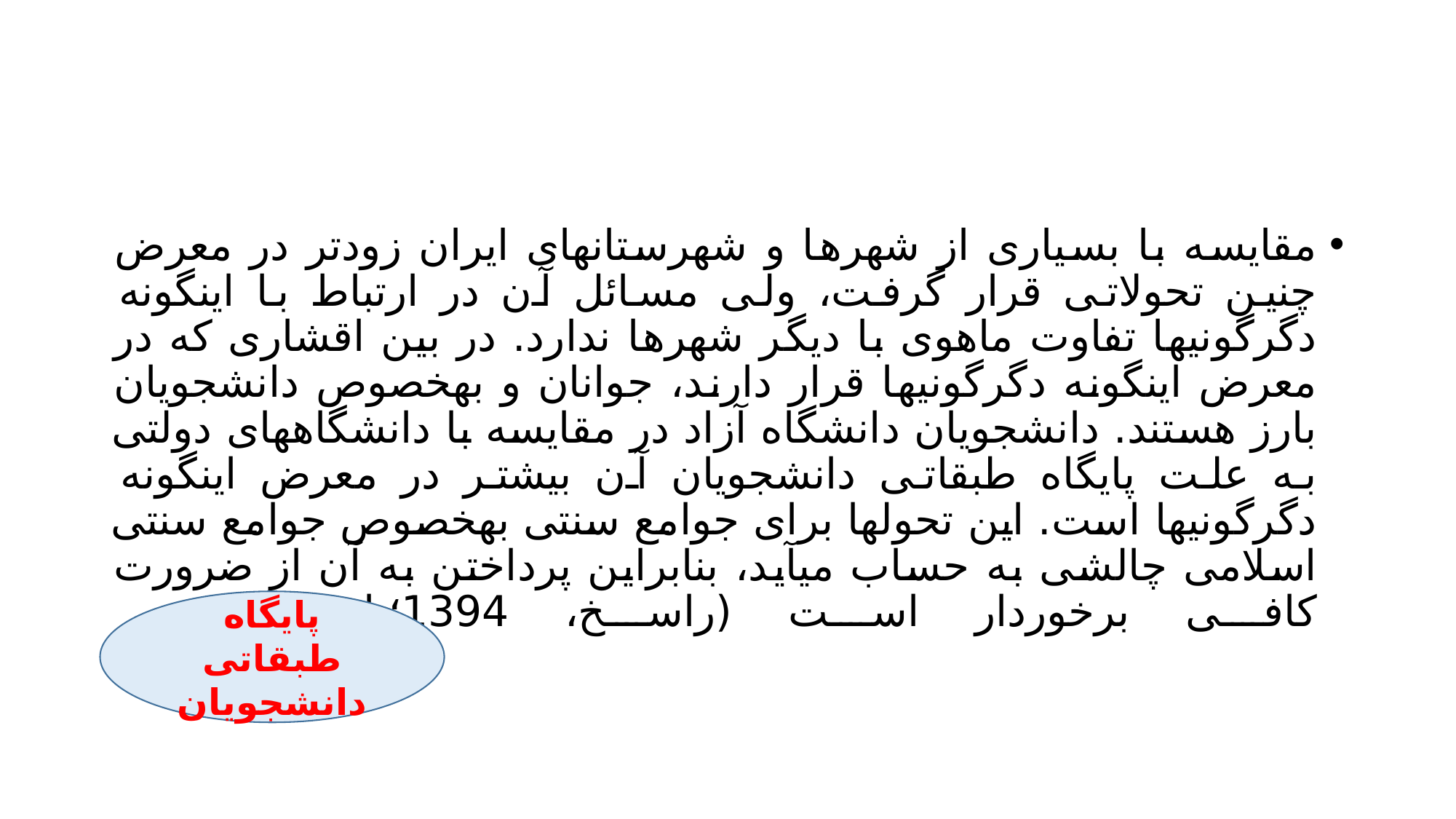

#
مقایسه با بسیاری از شهرها و شهرستانهای ایران زودتر در معرض چنین تحولاتی قرار گرفت، ولی مسائل آن در ارتباط با اینگونه دگرگونیها تفاوت ماهوی با دیگر شهرها ندارد. در بین اقشاری که در معرض اینگونه دگرگونیها قرار دارند، جوانان و بهخصوص دانشجویان بارز هستند. دانشجویان دانشگاه آزاد در مقایسه با دانشگاههای دولتی به علت پایگاه طبقاتی دانشجویان آن بیشتر در معرض اینگونه دگرگونیها است. این تحولها برای جوامع سنتی بهخصوص جوامع سنتی اسلامی چالشی به حساب میآید، بنابراین پرداختن به آن از ضرورت کافی برخوردار است (راسخ، 1394؛پاستر، .
پایگاه طبقاتی دانشجویان